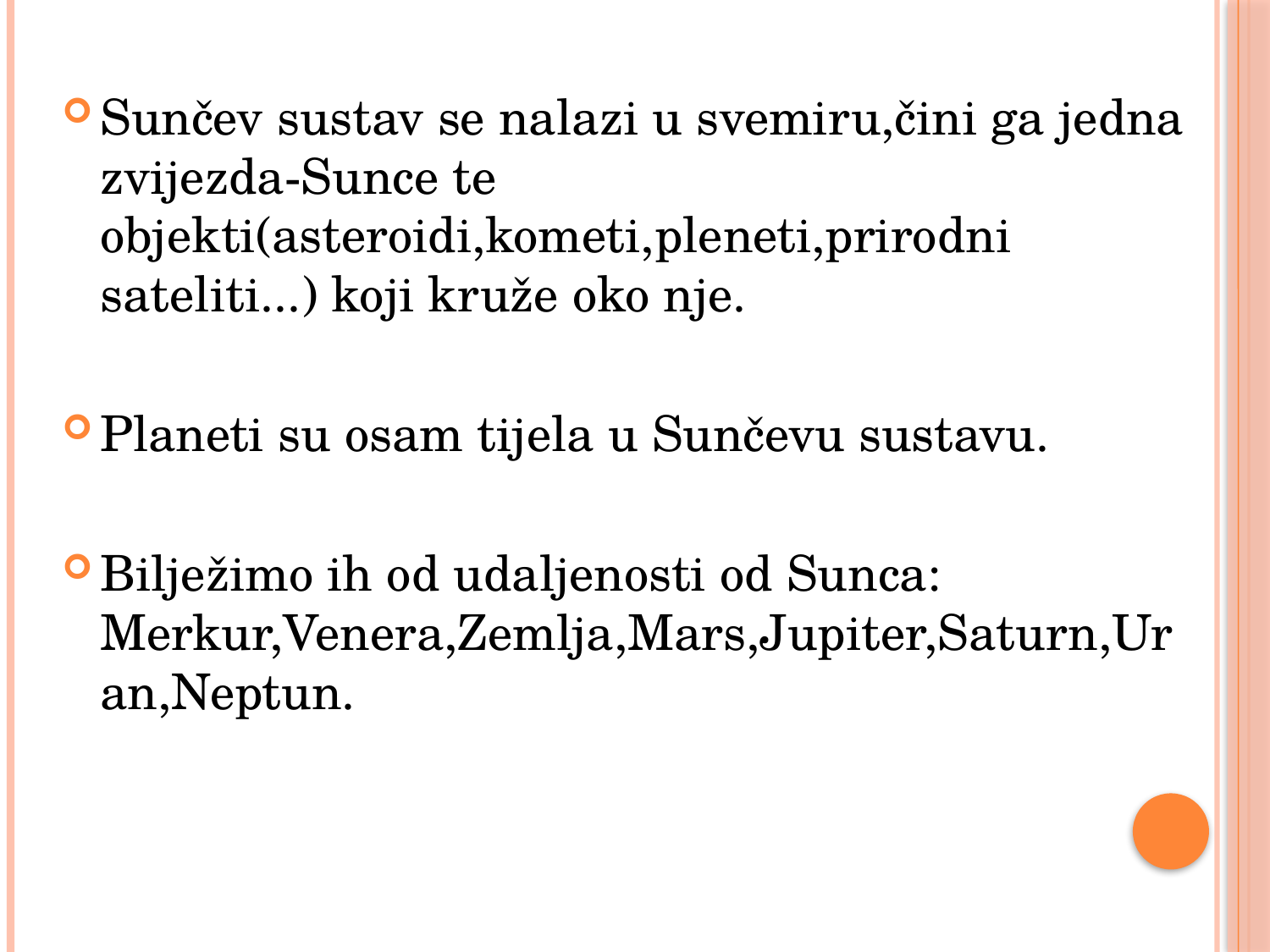

Sunčev sustav se nalazi u svemiru,čini ga jedna zvijezda-Sunce te objekti(asteroidi,kometi,pleneti,prirodni sateliti...) koji kruže oko nje.

Planeti su osam tijela u Sunčevu sustavu.

Bilježimo ih od udaljenosti od Sunca: Merkur,Venera,Zemlja,Mars,Jupiter,Saturn,Uran,Neptun.